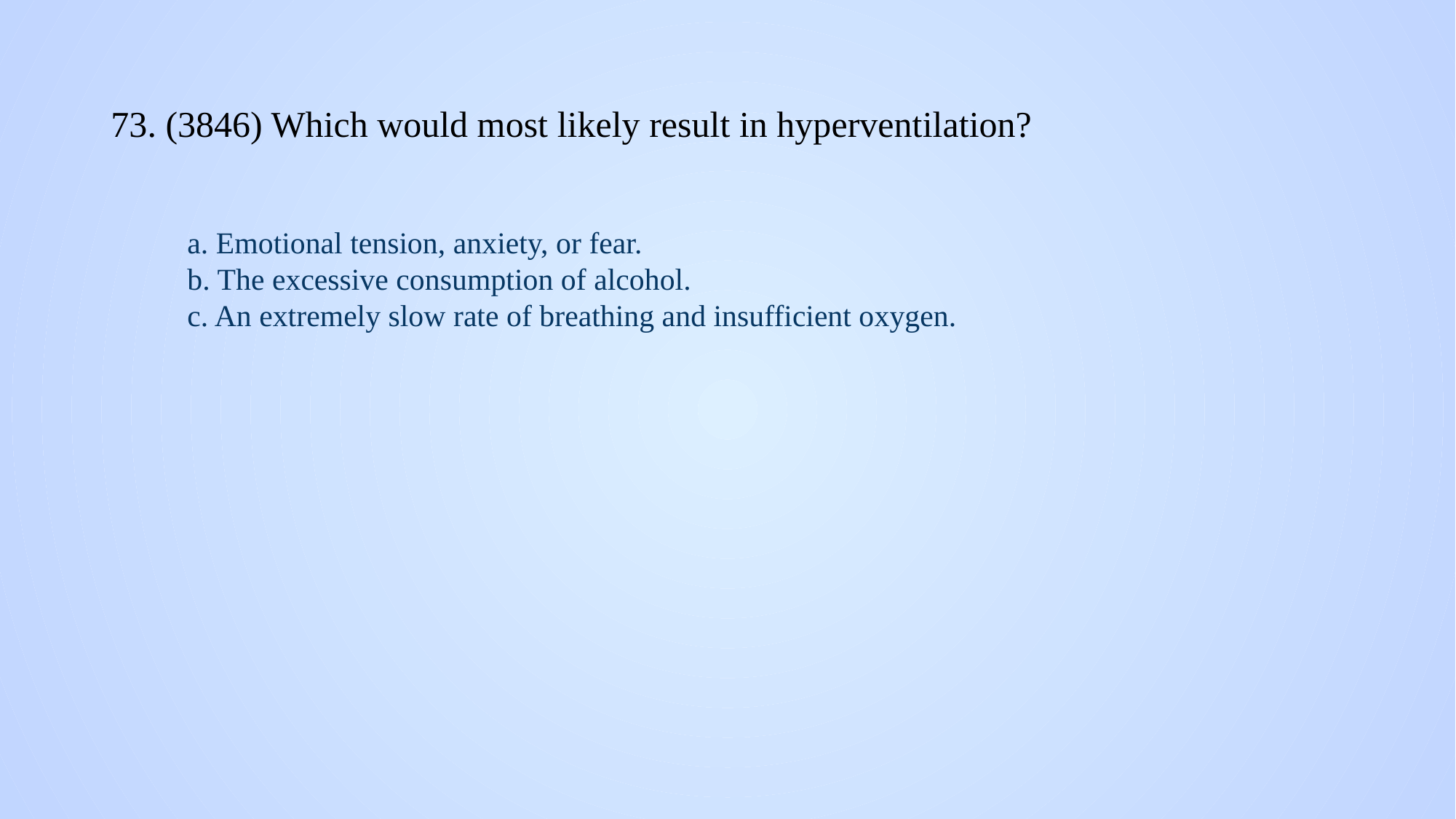

# 73. (3846) Which would most likely result in hyperventilation?
a. Emotional tension, anxiety, or fear.
b. The excessive consumption of alcohol.
c. An extremely slow rate of breathing and insufficient oxygen.